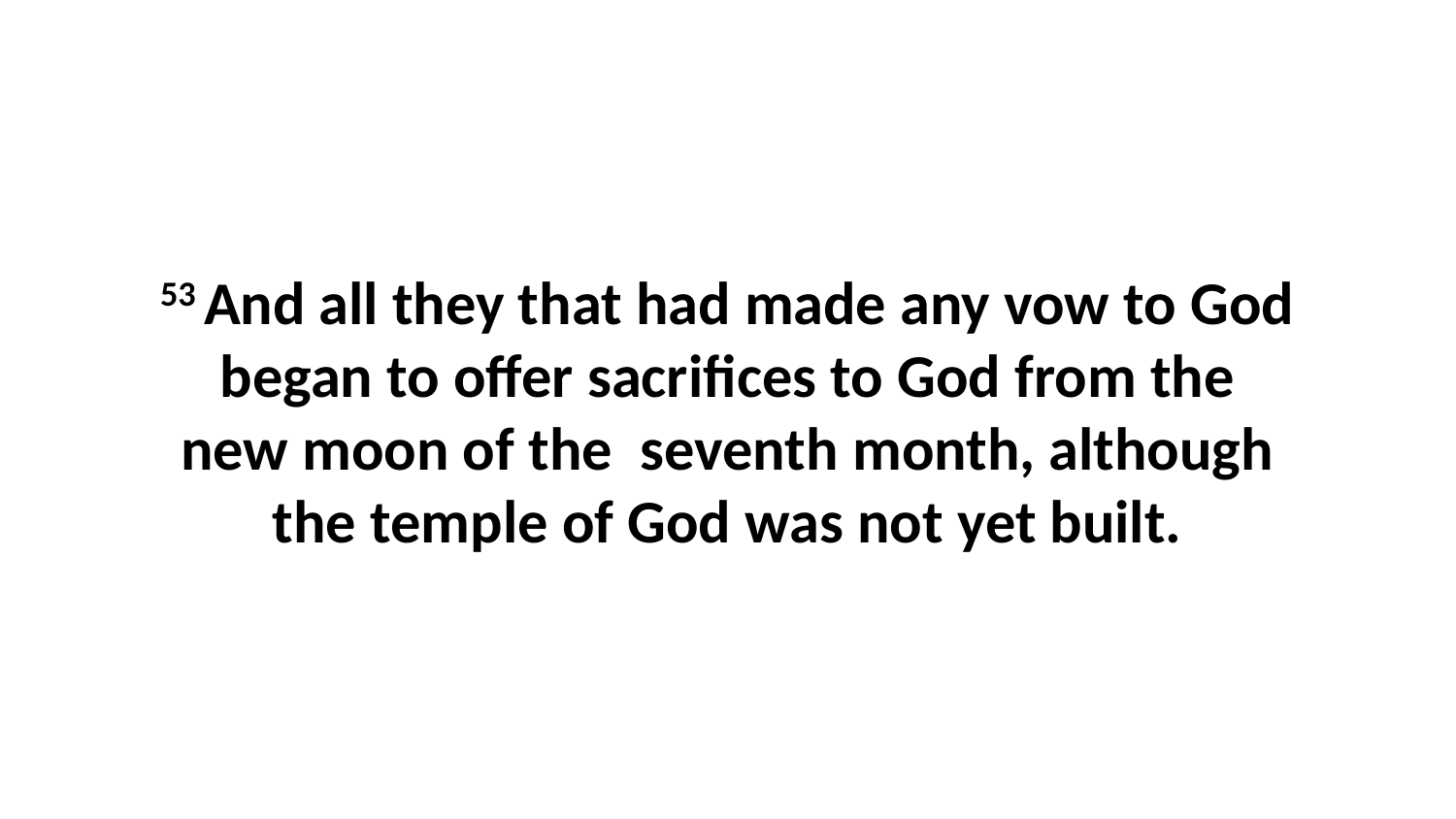

53 And all they that had made any vow to God began to offer sacrifices to God from the new moon of the  seventh month, although the temple of God was not yet built.